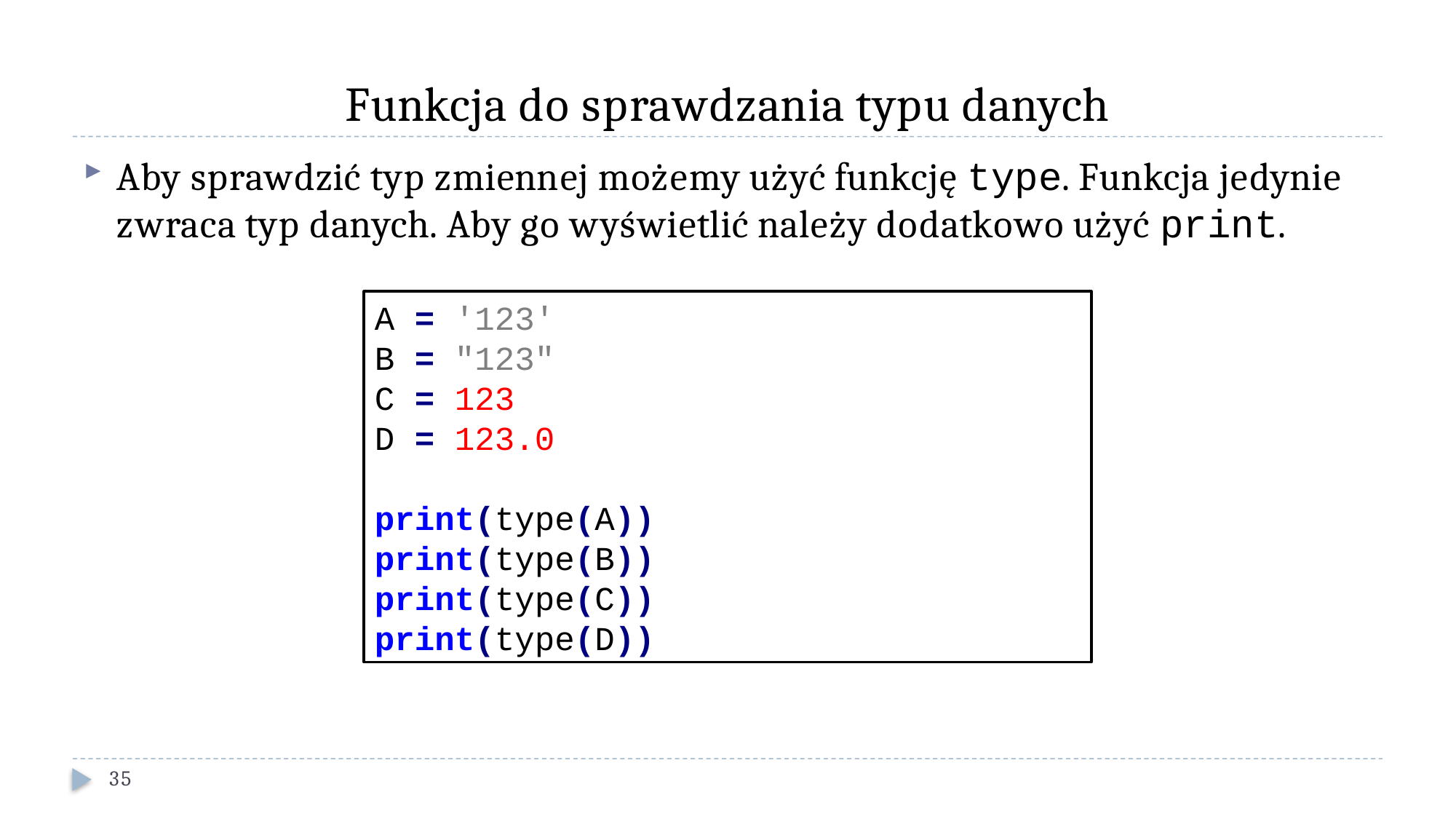

# Funkcja do sprawdzania typu danych
Aby sprawdzić typ zmiennej możemy użyć funkcję type. Funkcja jedynie zwraca typ danych. Aby go wyświetlić należy dodatkowo użyć print.
A = '123'
B = "123"
C = 123
D = 123.0

print(type(A))
print(type(B))
print(type(C))
print(type(D))
35